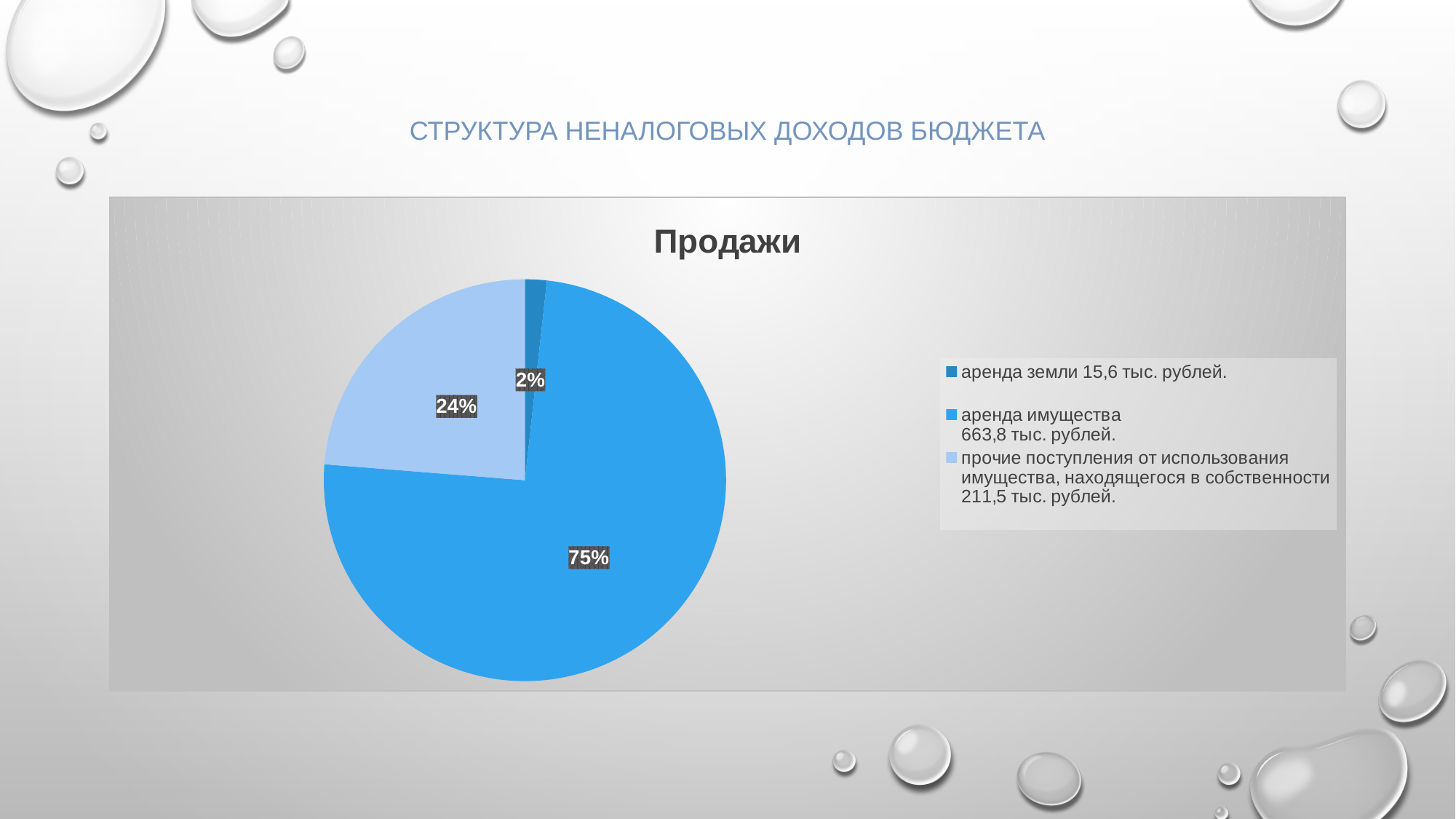

# СТРУКТУРА НЕНАЛОГОВЫХ ДОХОДОВ БЮДЖЕТА

### Chart:

| Category | Продажи |
|---|---|
| аренда земли 15,6 тыс. рублей.
 | 15.6 |
| аренда имущества
663,8 тыс. рублей. | 663.8 |
| прочие поступления от использования имущества, находящегося в собственности 211,5 тыс. рублей.
 | 211.5 |